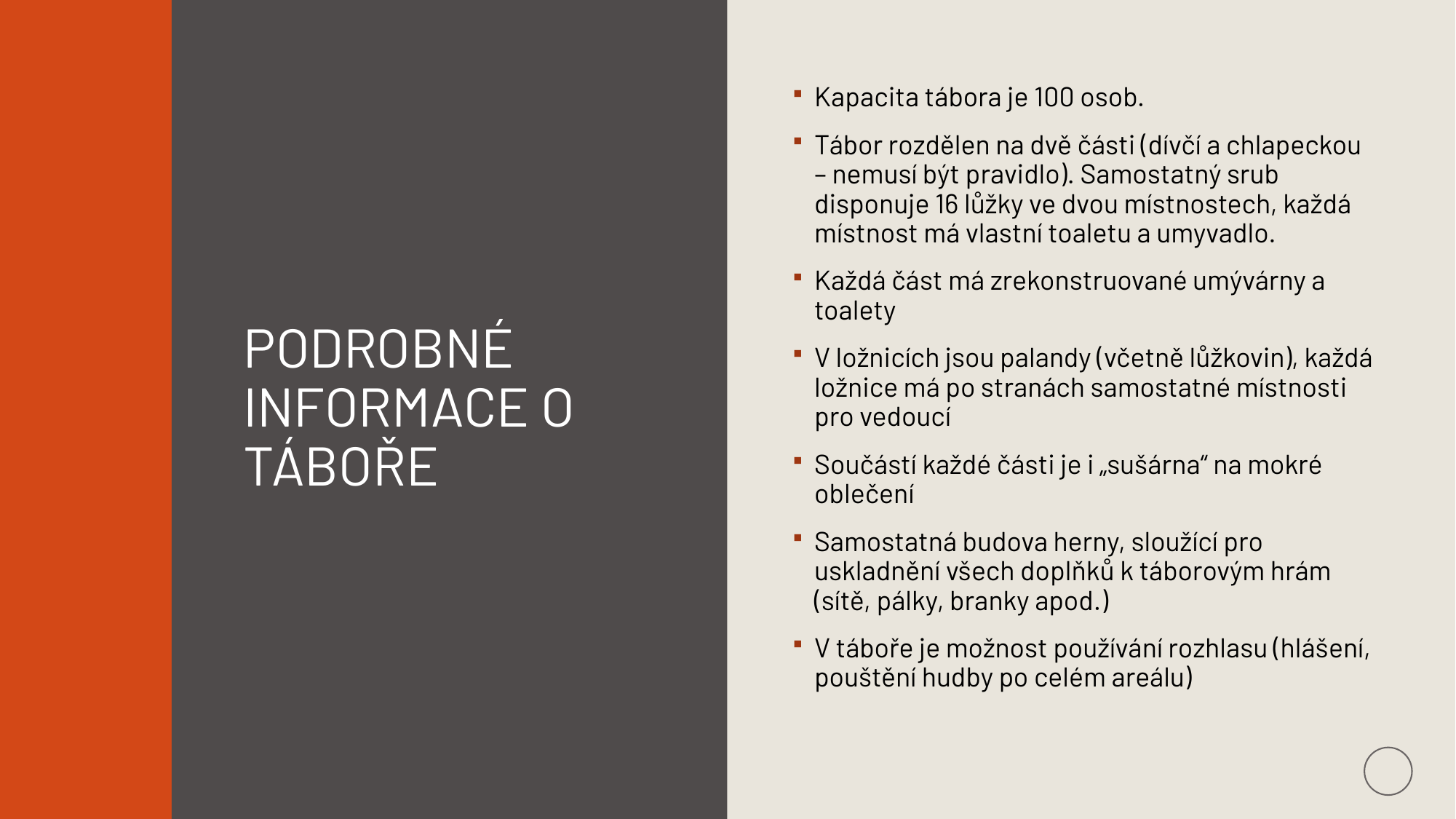

Kapacita tábora je 100 osob.
Tábor rozdělen na dvě části (dívčí a chlapeckou – nemusí být pravidlo). Samostatný srub disponuje 16 lůžky ve dvou místnostech, každá místnost má vlastní toaletu a umyvadlo.
Každá část má zrekonstruované umývárny a toalety
V ložnicích jsou palandy (včetně lůžkovin), každá ložnice má po stranách samostatné místnosti pro vedoucí
Součástí každé části je i „sušárna“ na mokré oblečení
Samostatná budova herny, sloužící pro uskladnění všech doplňků k táborovým hrám (sítě, pálky, branky apod.)
V táboře je možnost používání rozhlasu (hlášení, pouštění hudby po celém areálu)

# PODROBNÉ INFORMACE O TÁBOŘE